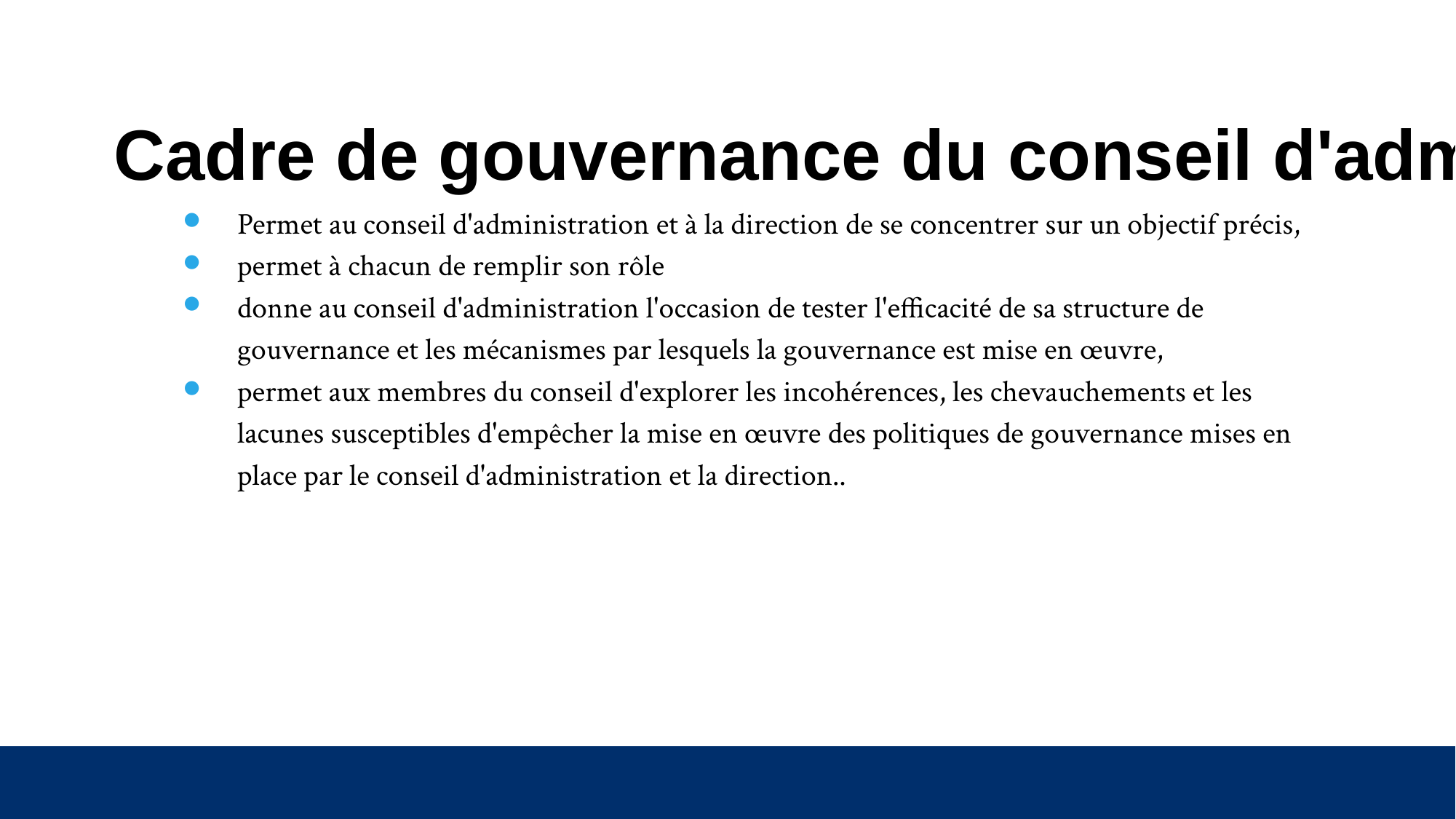

# Cadre de gouvernance du conseil d'administration
Permet au conseil d'administration et à la direction de se concentrer sur un objectif précis,
permet à chacun de remplir son rôle
donne au conseil d'administration l'occasion de tester l'efficacité de sa structure de gouvernance et les mécanismes par lesquels la gouvernance est mise en œuvre,
permet aux membres du conseil d'explorer les incohérences, les chevauchements et les lacunes susceptibles d'empêcher la mise en œuvre des politiques de gouvernance mises en place par le conseil d'administration et la direction..